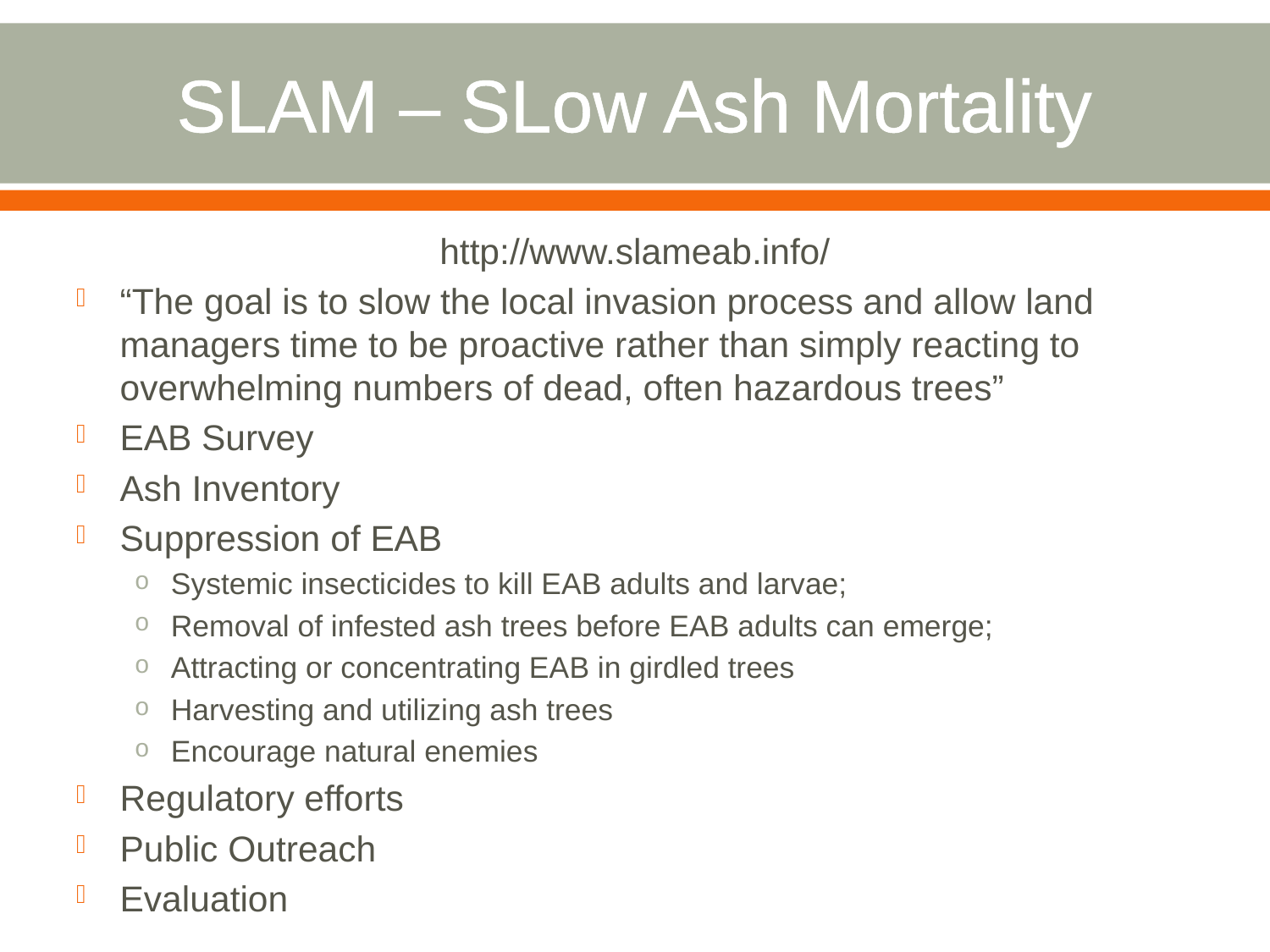

# SLAM – SLow Ash Mortality
http://www.slameab.info/
“The goal is to slow the local invasion process and allow land managers time to be proactive rather than simply reacting to overwhelming numbers of dead, often hazardous trees”
EAB Survey
Ash Inventory
Suppression of EAB
Systemic insecticides to kill EAB adults and larvae;
Removal of infested ash trees before EAB adults can emerge;
Attracting or concentrating EAB in girdled trees
Harvesting and utilizing ash trees
Encourage natural enemies
Regulatory efforts
Public Outreach
Evaluation